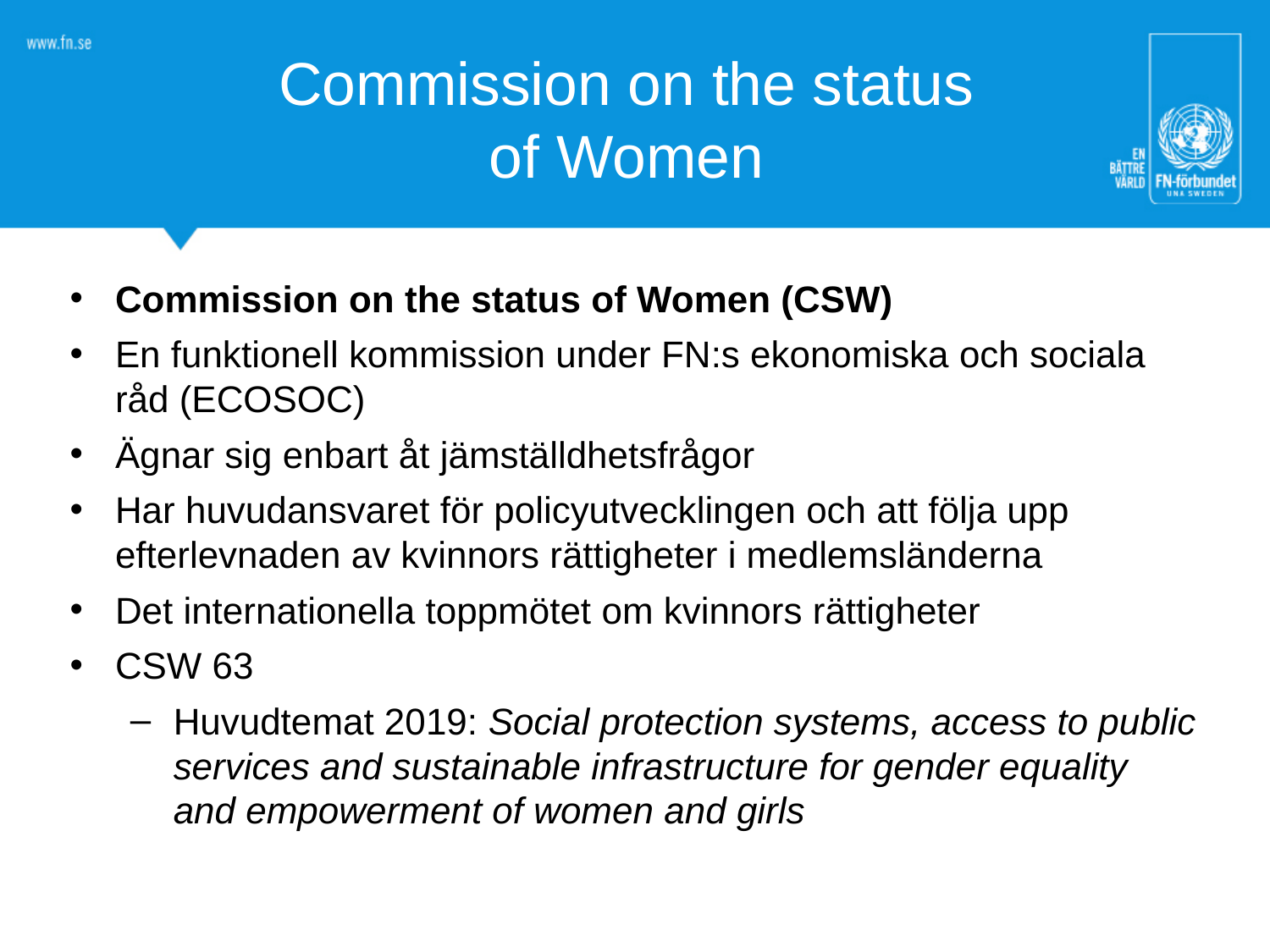

# Commission on the status of Women
Commission on the status of Women (CSW)
En funktionell kommission under FN:s ekonomiska och sociala råd (ECOSOC)
Ägnar sig enbart åt jämställdhetsfrågor
Har huvudansvaret för policyutvecklingen och att följa upp efterlevnaden av kvinnors rättigheter i medlemsländerna
Det internationella toppmötet om kvinnors rättigheter
CSW 63
Huvudtemat 2019: Social protection systems, access to public services and sustainable infrastructure for gender equality and empowerment of women and girls